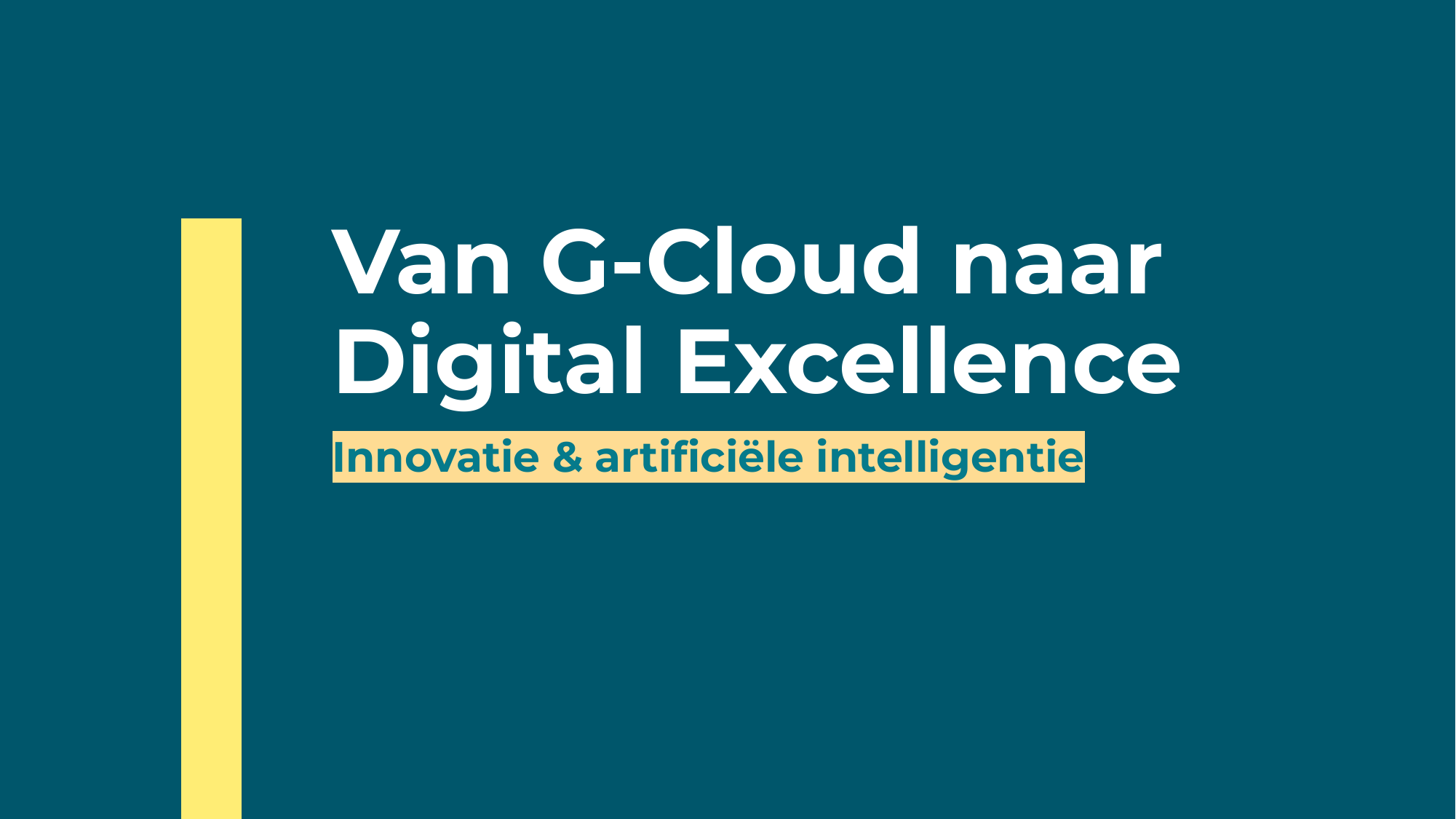

# Van G-Cloud naar Digital Excellence
Innovatie & artificiële intelligentie